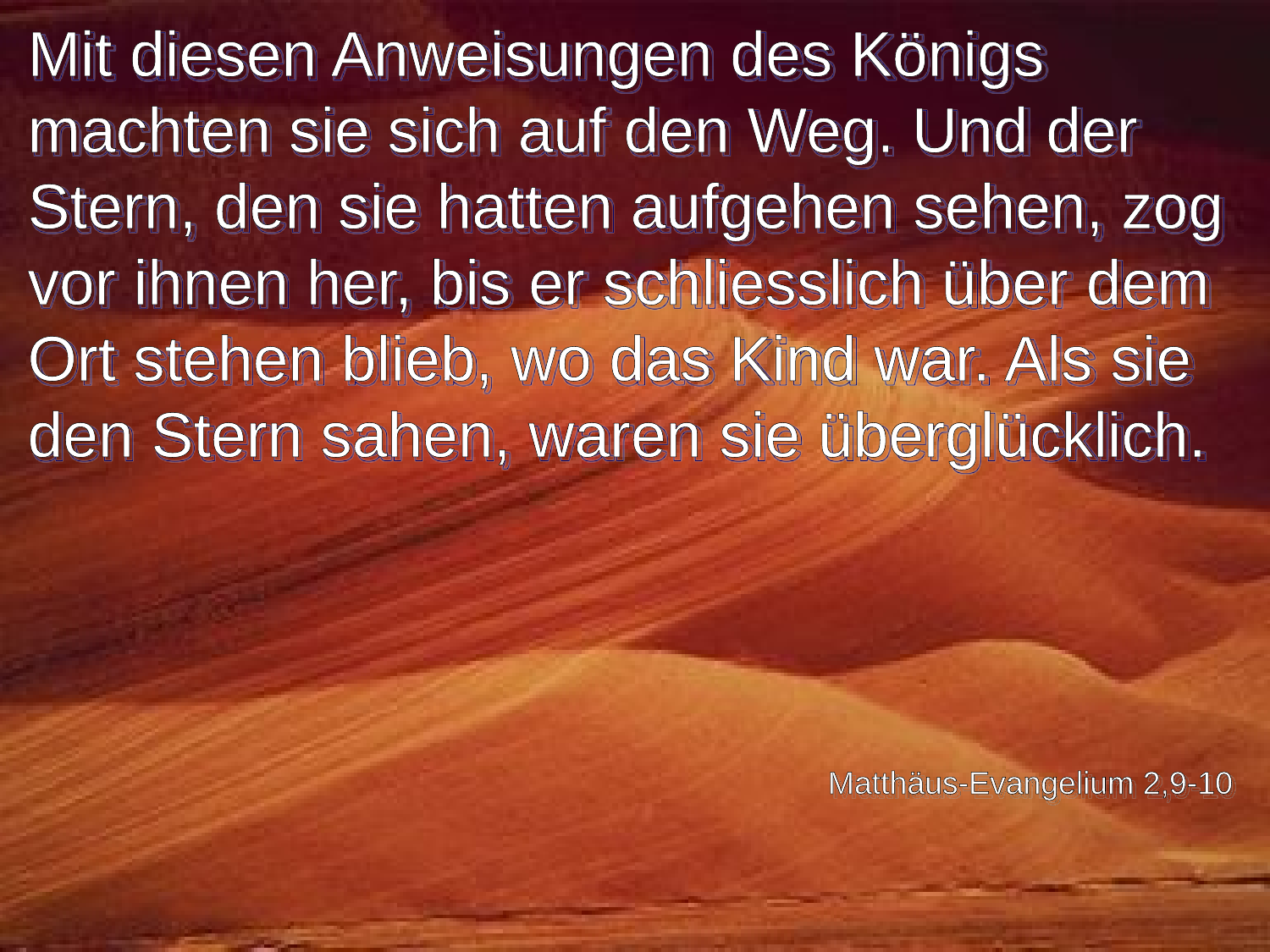

# Mit diesen Anweisungen des Königs machten sie sich auf den Weg. Und der Stern, den sie hatten aufgehen sehen, zog vor ihnen her, bis er schliesslich über dem Ort stehen blieb, wo das Kind war. Als sie den Stern sahen, waren sie überglücklich.
Matthäus-Evangelium 2,9-10